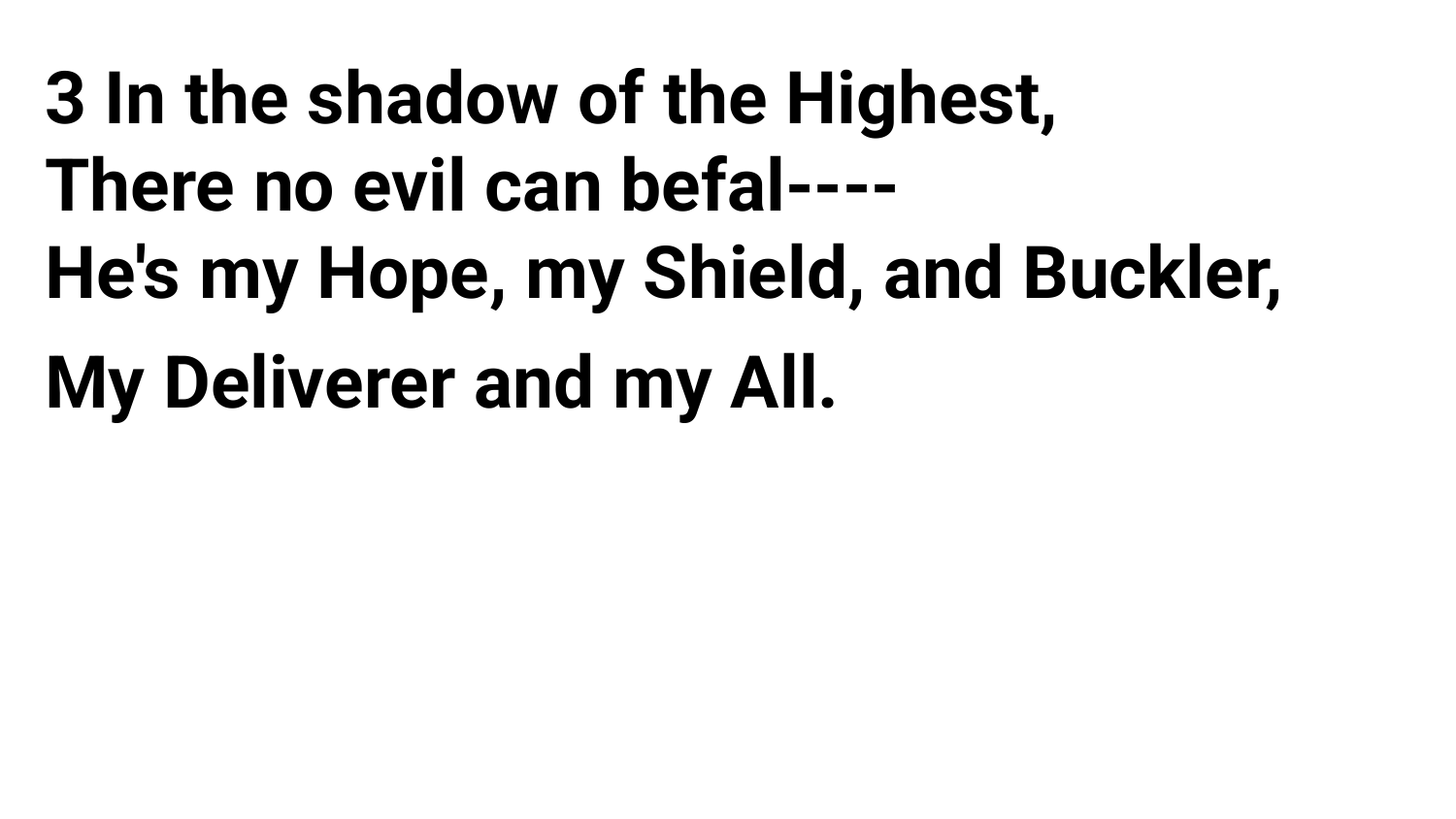

3 In the shadow of the Highest,
There no evil can befal----
He's my Hope, my Shield, and Buckler,
My Deliverer and my All.